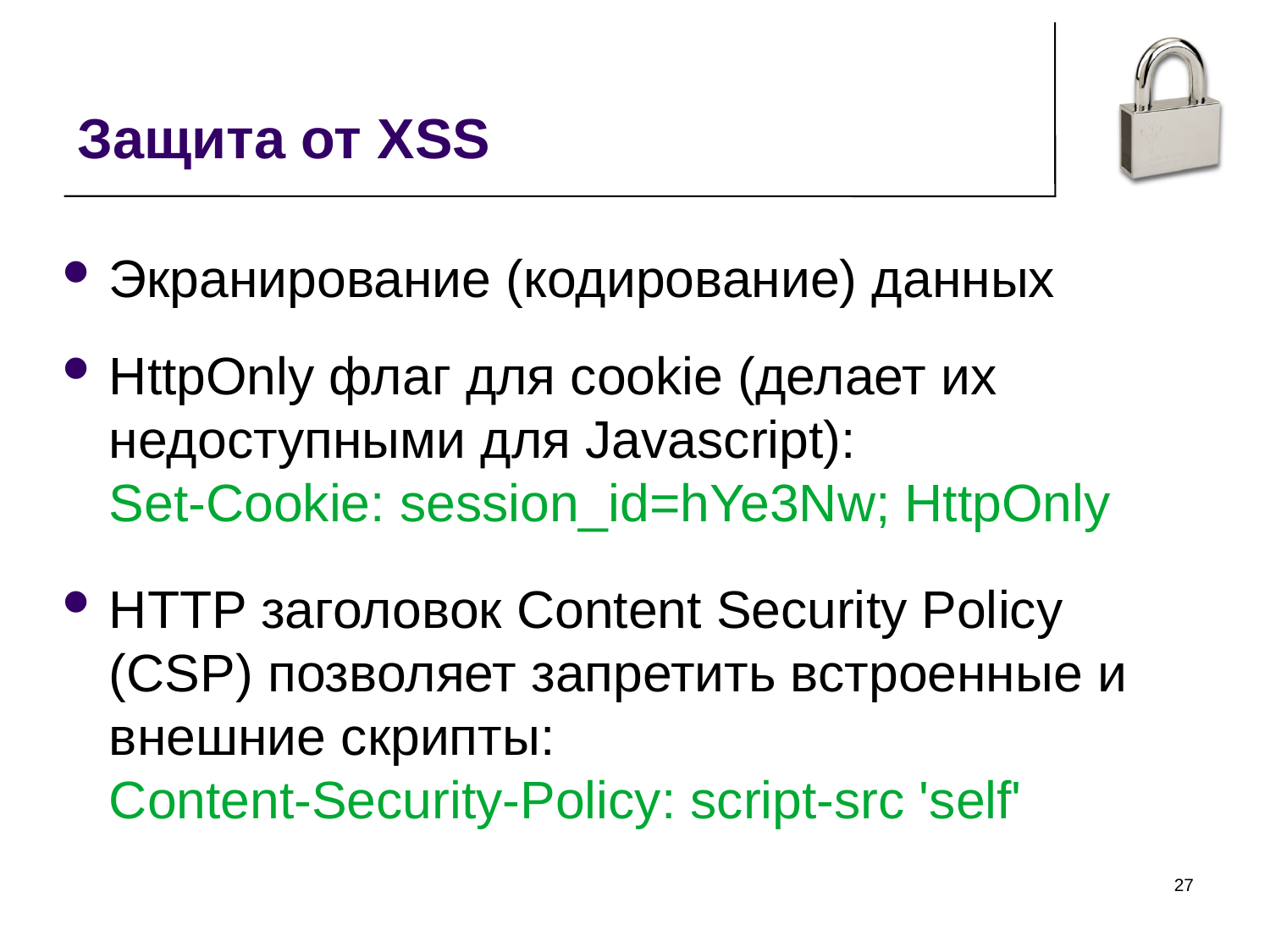

Защита от XSS
Экранирование (кодирование) данных
HttpOnly флаг для cookie (делает их недоступными для Javascript):
Set-Cookie: session_id=hYe3Nw; HttpOnly
HTTP заголовок Content Security Policy (CSP) позволяет запретить встроенные и внешние скрипты:
Content-Security-Policy: script-src 'self'
27